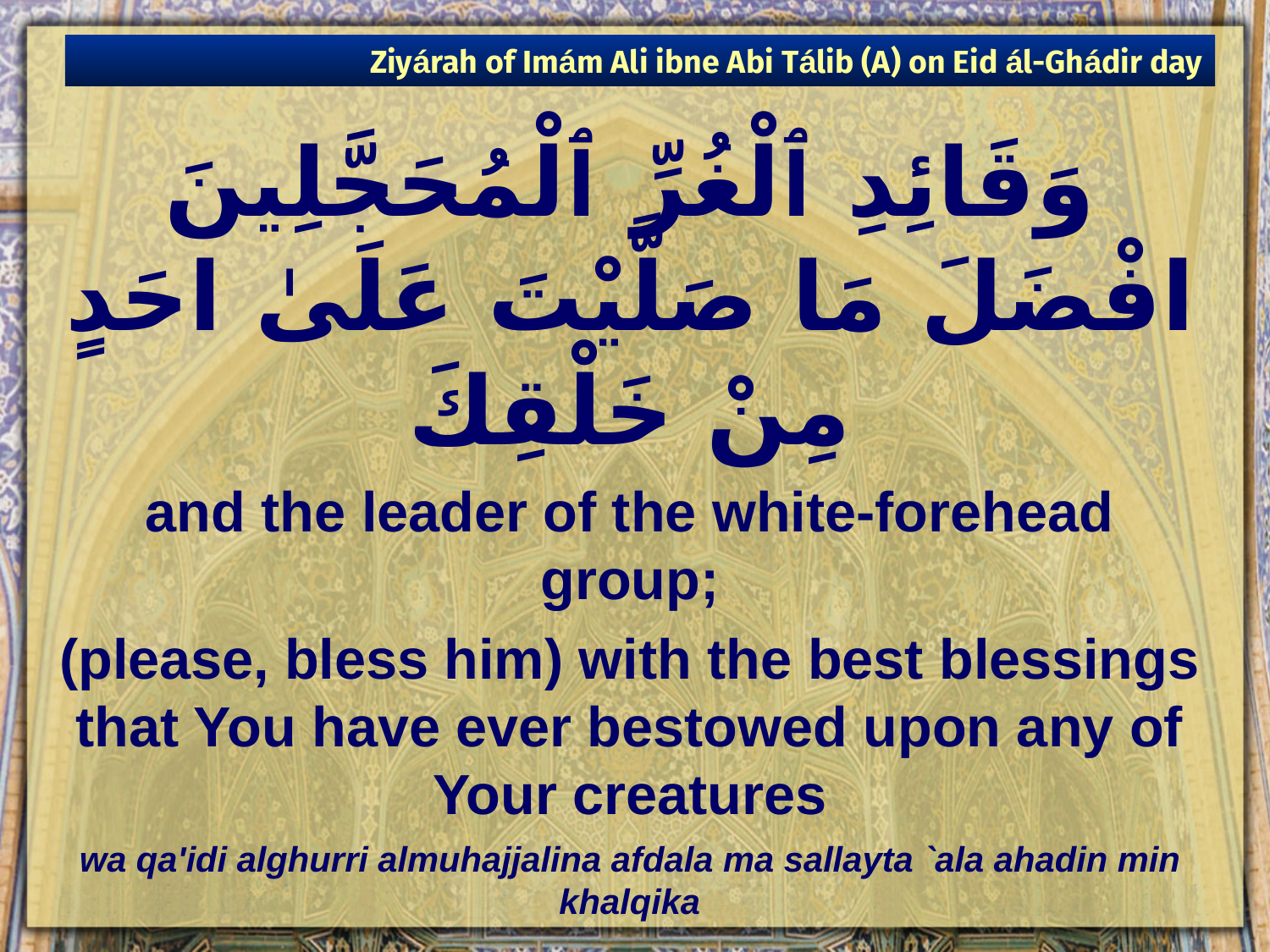

Ziyárah of Imám Ali ibne Abi Tálib (A) on Eid ál-Ghádir day
# وَقَائِدِ ٱلْغُرِّ ٱلْمُحَجَّلِينَ افْضَلَ مَا صَلَّيْتَ عَلَىٰ احَدٍ مِنْ خَلْقِكَ
and the leader of the white-forehead group;
(please, bless him) with the best blessings that You have ever bestowed upon any of Your creatures
wa qa'idi alghurri almuhajjalina afdala ma sallayta `ala ahadin min khalqika